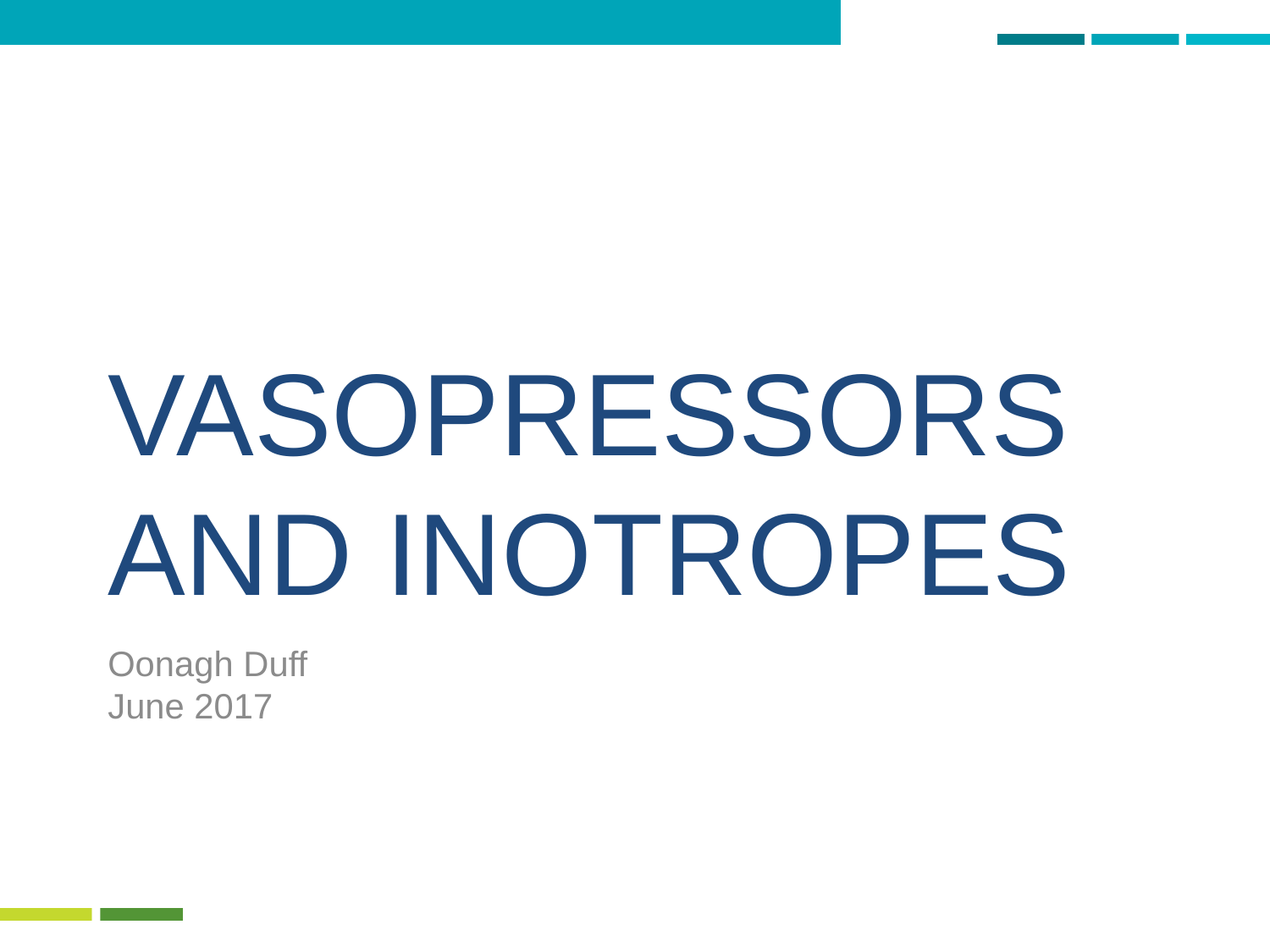

# VASOPRESSORS AND INOTROPES
Oonagh Duff
June 2017